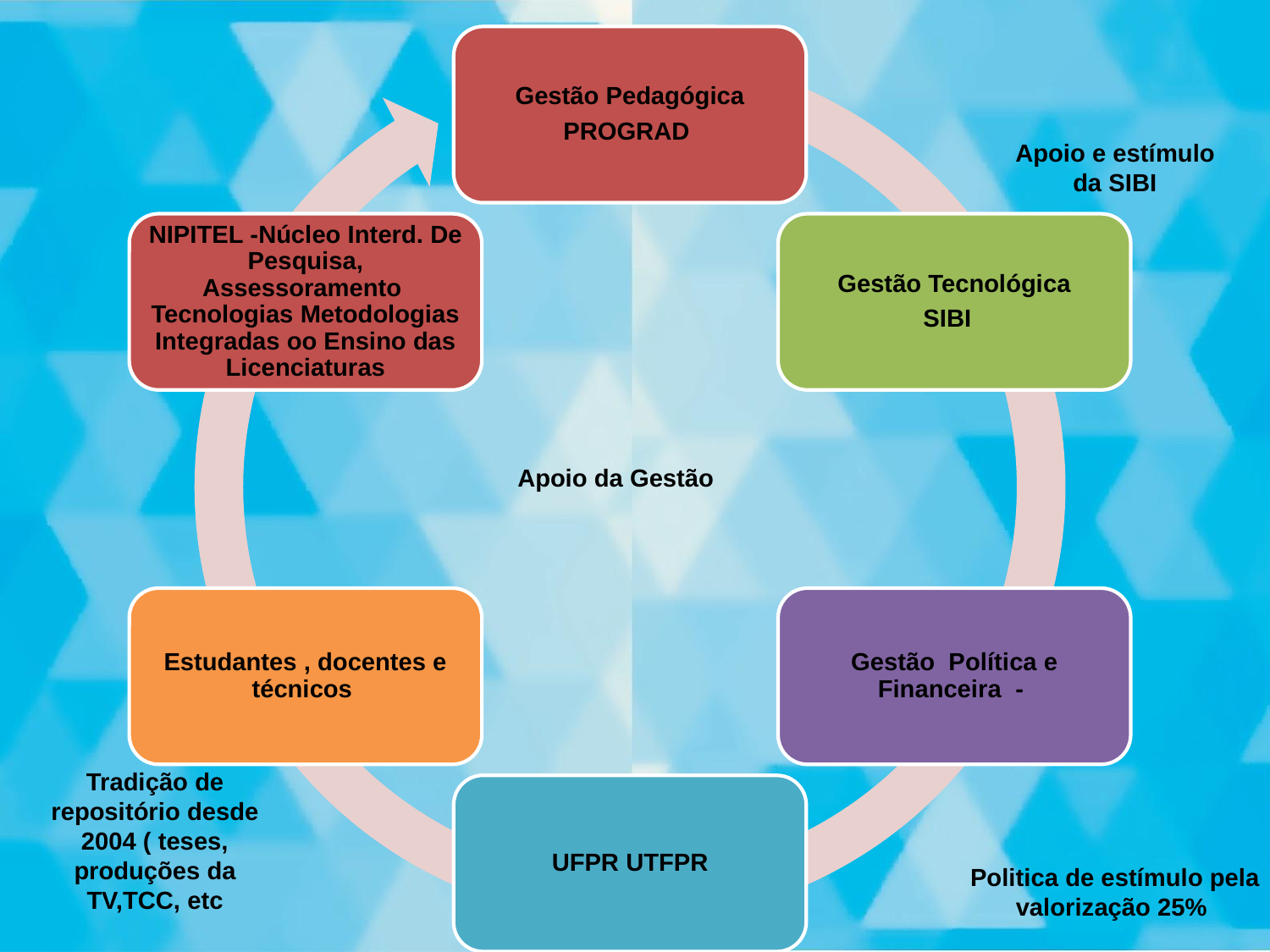

Gestão Pedagógica
PROGRAD
Gestão Tecnológica
SIBI
Gestão  Política e Financeira  -
UFPR UTFPR
Estudantes , docentes e técnicos
NIPITEL -Núcleo Interd. De Pesquisa, Assessoramento  Tecnologias Metodologias Integradas oo Ensino das Licenciaturas
Apoio e estímulo da SIBI
Apoio da Gestão
Tradição de repositório desde 2004 ( teses, produções da TV,TCC, etc
Politica de estímulo pela valorização 25%